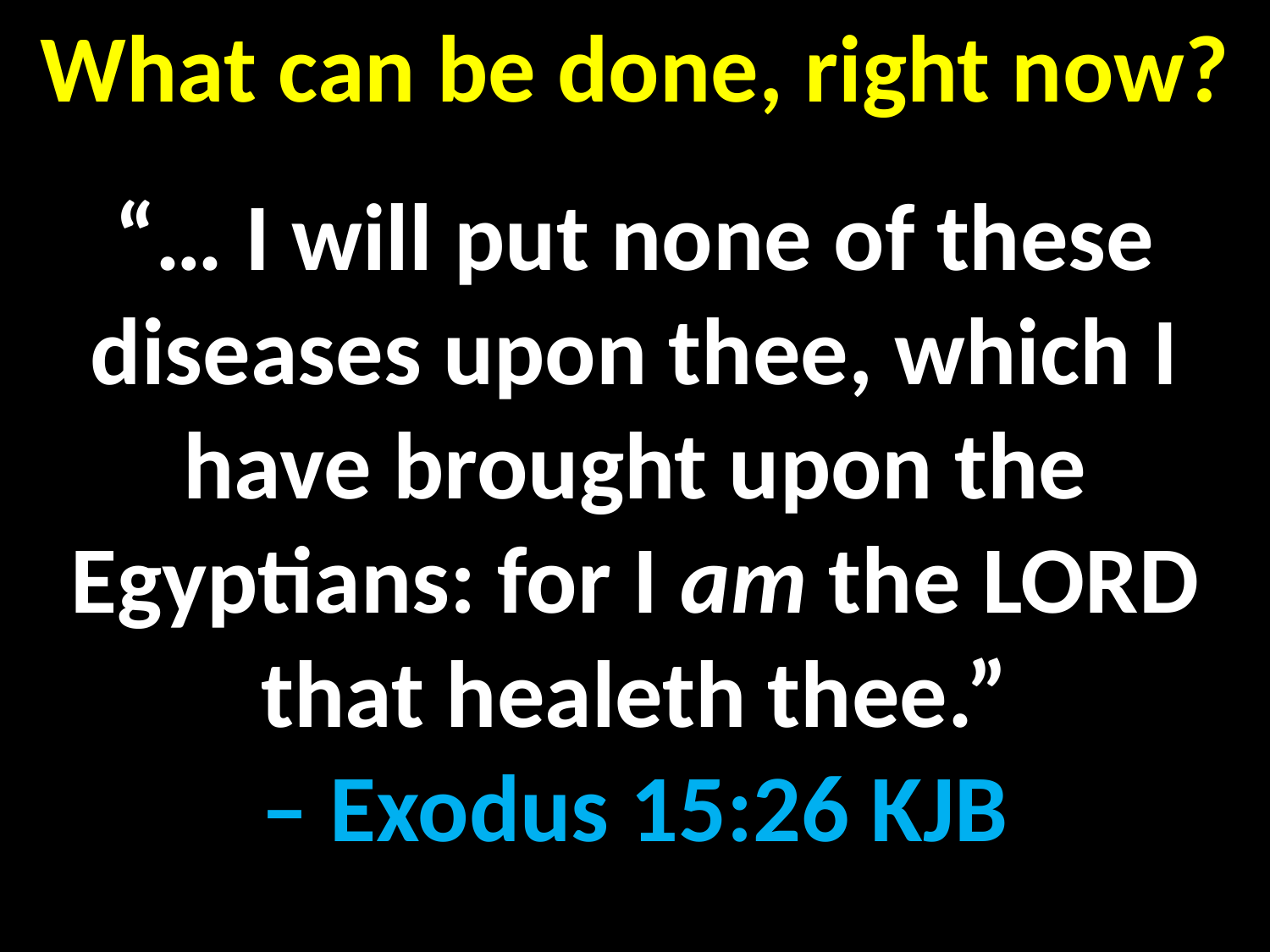

What can be done, right now?
“… I will put none of these diseases upon thee, which I have brought upon the Egyptians: for I am the LORD that healeth thee.”
– Exodus 15:26 KJB